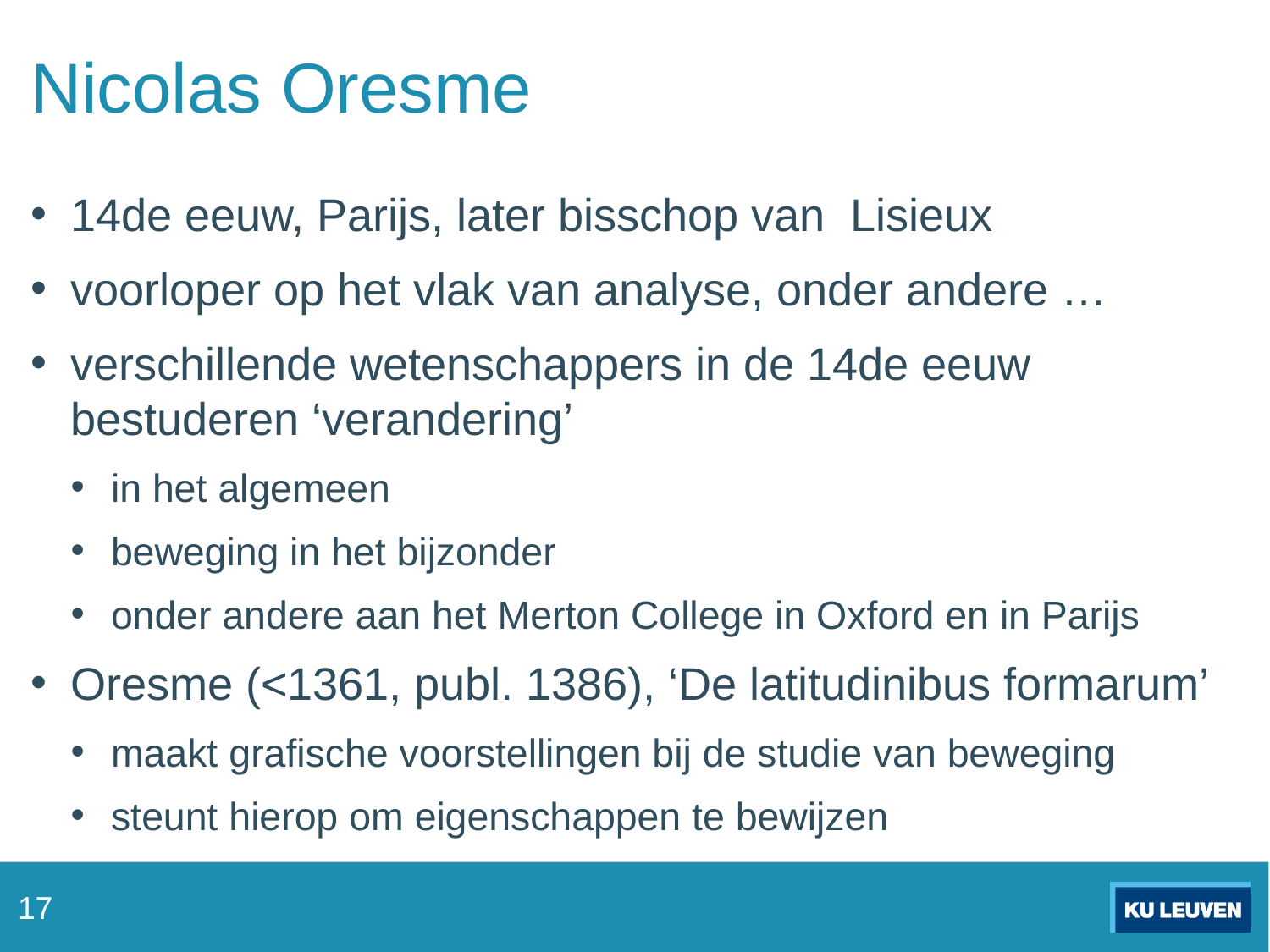

# Nicolas Oresme
14de eeuw, Parijs, later bisschop van  Lisieux
voorloper op het vlak van analyse, onder andere …
verschillende wetenschappers in de 14de eeuw bestuderen ‘verandering’
in het algemeen
beweging in het bijzonder
onder andere aan het Merton College in Oxford en in Parijs
Oresme (<1361, publ. 1386), ‘De latitudinibus formarum’
maakt grafische voorstellingen bij de studie van beweging
steunt hierop om eigenschappen te bewijzen
17